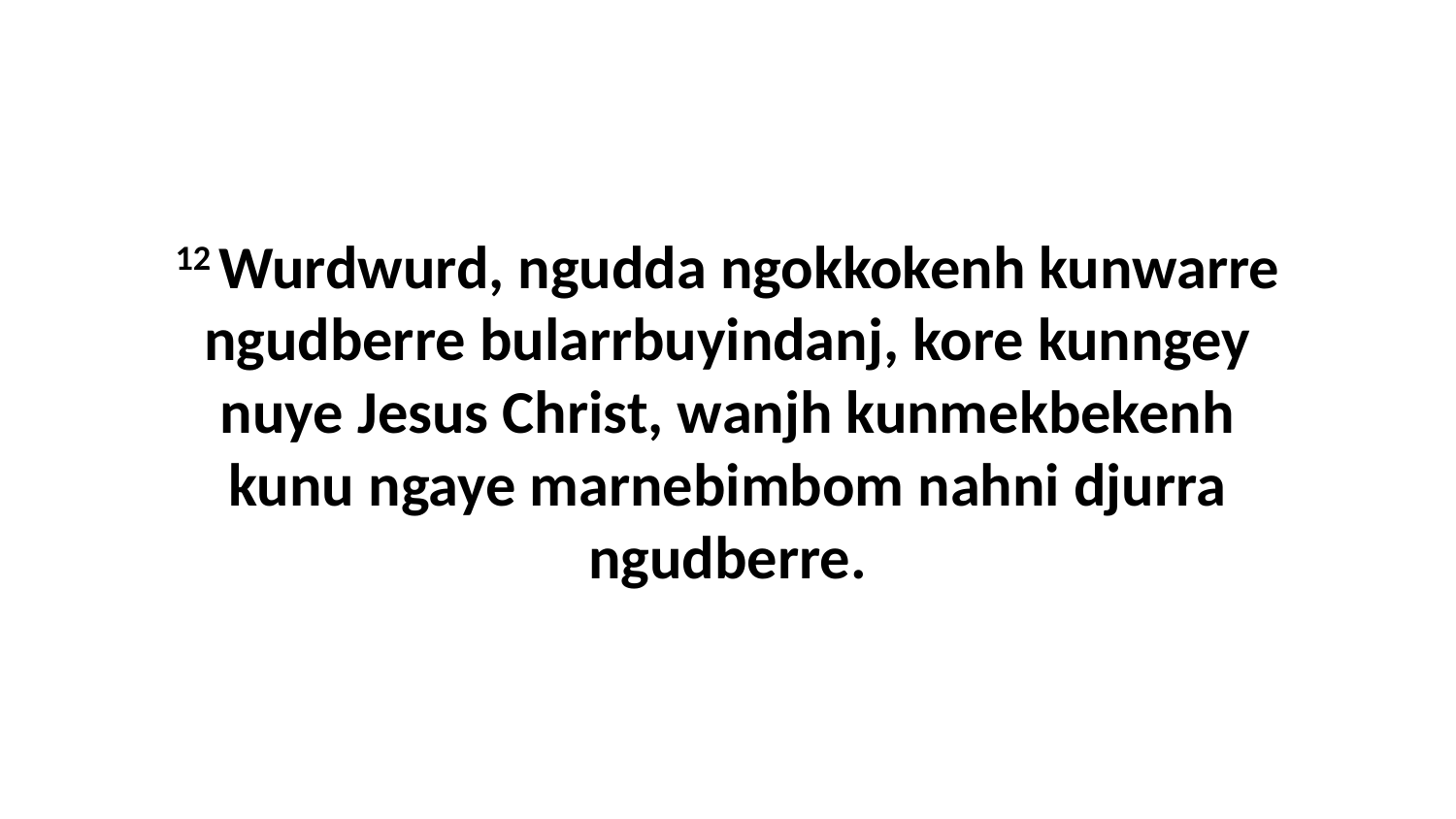

12 Wurdwurd, ngudda ngokkokenh kunwarre ngudberre bularrbuyindanj, kore kunngey nuye Jesus Christ, wanjh kunmekbekenh kunu ngaye marnebimbom nahni djurra ngudberre.